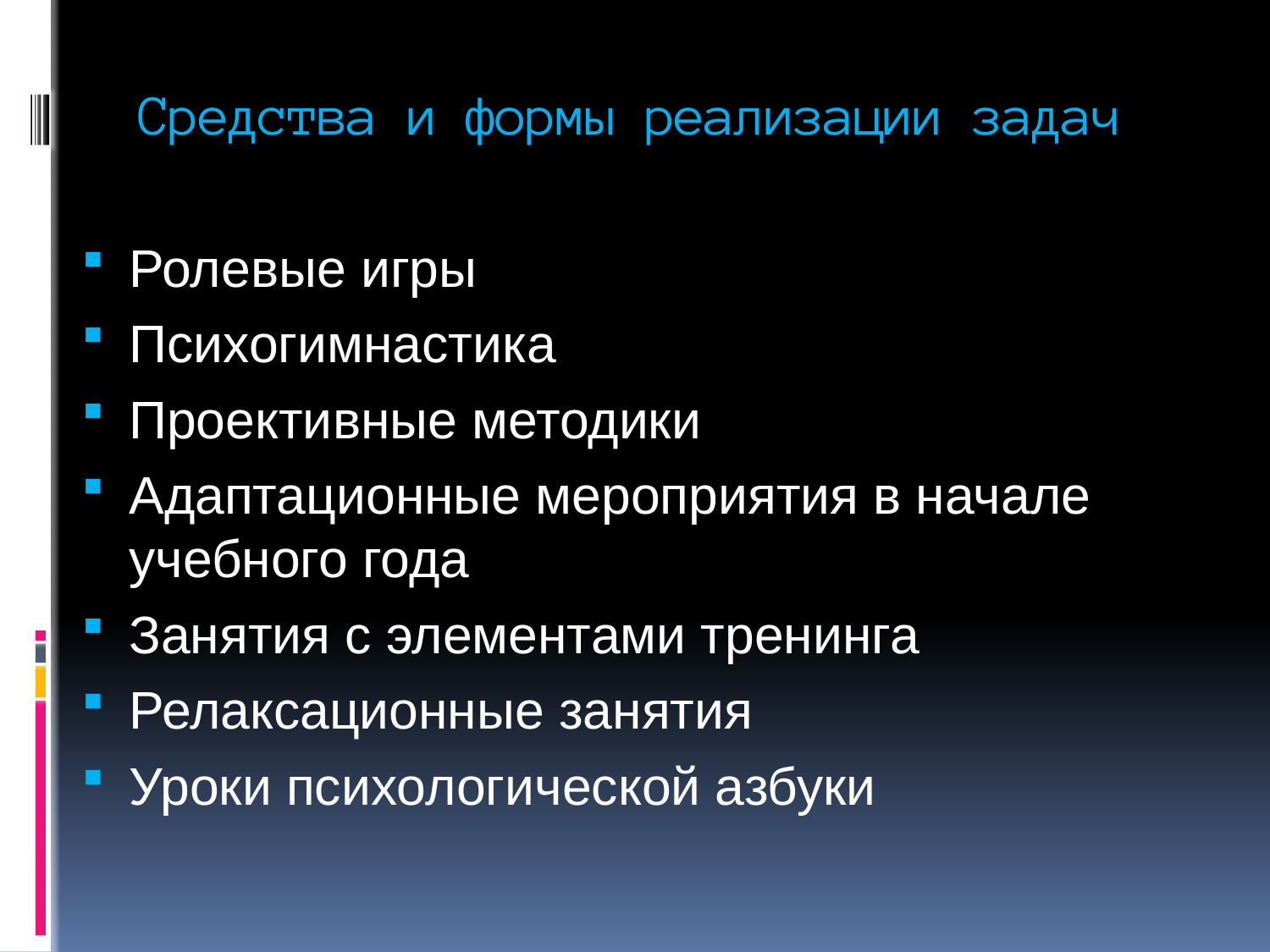

# Средства и формы реализации задач
Ролевые игры
Психогимнастика
Проективные методики
Адаптационные мероприятия в начале учебного года
Занятия с элементами тренинга
Релаксационные занятия
Уроки психологической азбуки